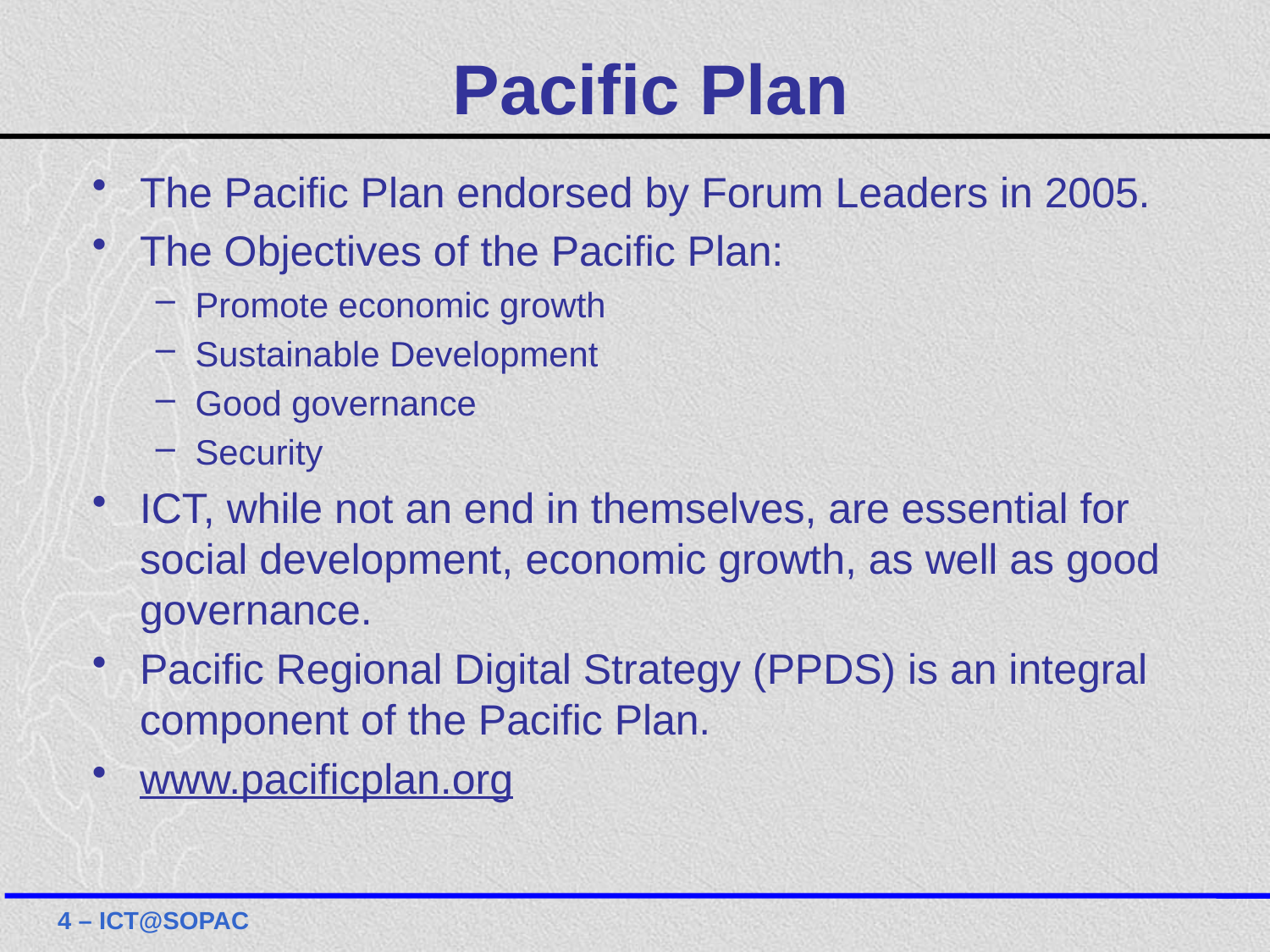

# Pacific Plan
The Pacific Plan endorsed by Forum Leaders in 2005.
The Objectives of the Pacific Plan:
Promote economic growth
Sustainable Development
Good governance
Security
ICT, while not an end in themselves, are essential for social development, economic growth, as well as good governance.
Pacific Regional Digital Strategy (PPDS) is an integral component of the Pacific Plan.
www.pacificplan.org

4 – ICT@SOPAC